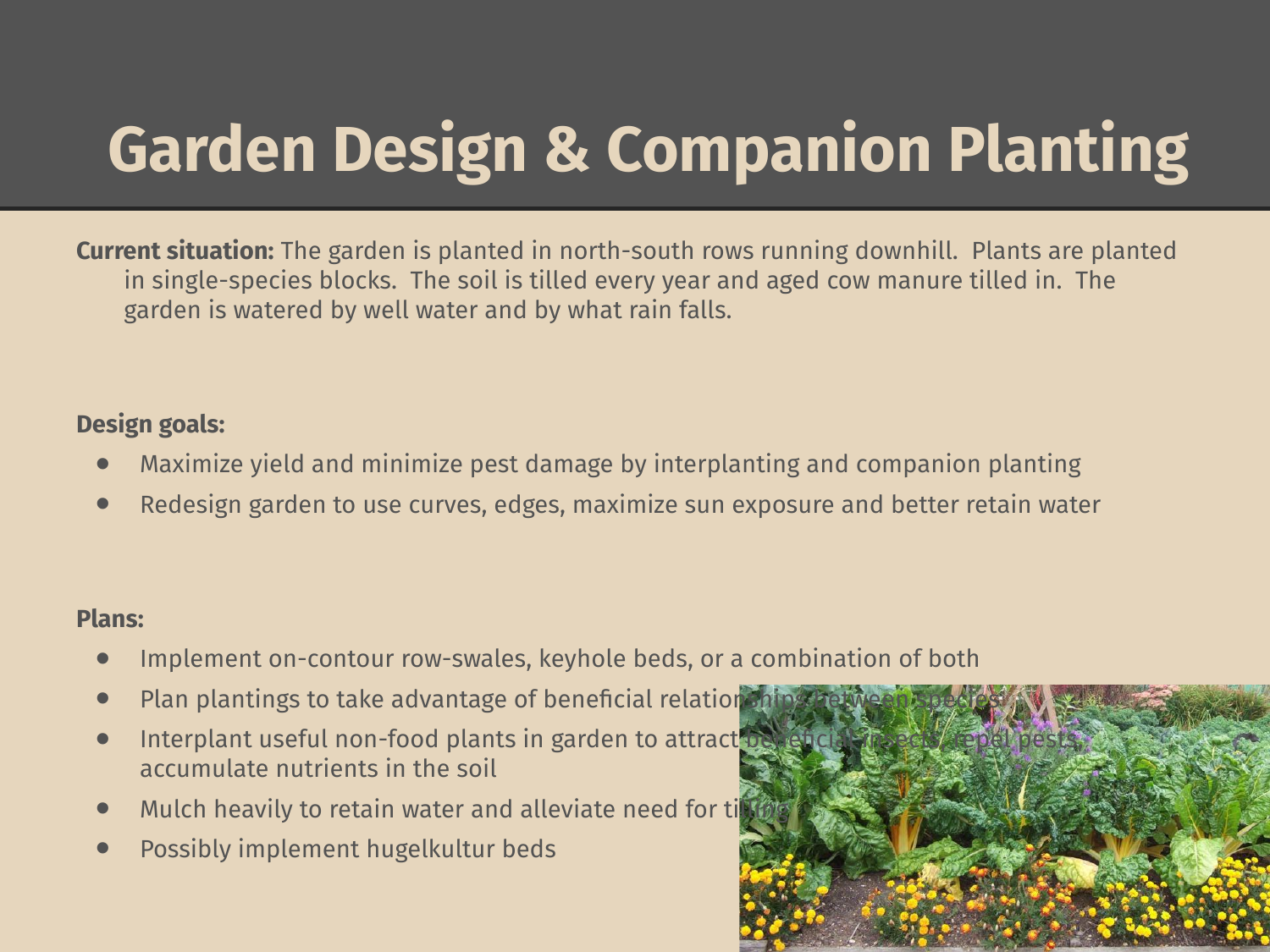

# Garden Design & Companion Planting
Current situation: The garden is planted in north-south rows running downhill.  Plants are planted in single-species blocks.  The soil is tilled every year and aged cow manure tilled in.  The garden is watered by well water and by what rain falls.

Design goals:
Maximize yield and minimize pest damage by interplanting and companion planting
Redesign garden to use curves, edges, maximize sun exposure and better retain water

Plans:
Implement on-contour row-swales, keyhole beds, or a combination of both
Plan plantings to take advantage of beneficial relationships between species
Interplant useful non-food plants in garden to attract beneficial insects, repel pests, accumulate nutrients in the soil
Mulch heavily to retain water and alleviate need for tilling
Possibly implement hugelkultur beds